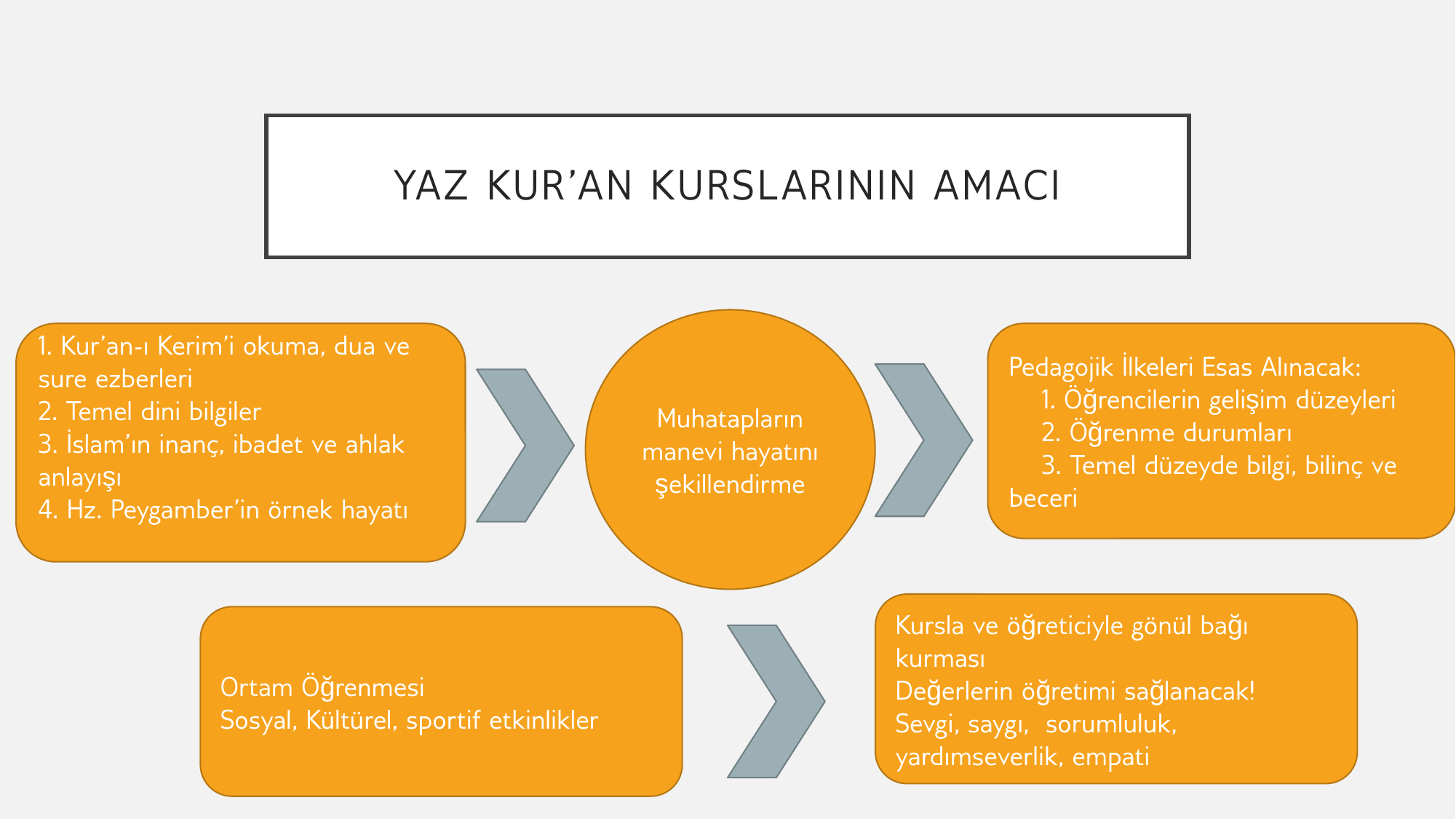

# Yaz kur’an kurslarının amacı
Muhatapların manevi hayatını şekillendirme
1. Kur’an-ı Kerim’i okuma, dua ve sure ezberleri
2. Temel dini bilgiler
3. İslam’ın inanç, ibadet ve ahlak anlayışı
4. Hz. Peygamber’in örnek hayatı

Pedagojik İlkeleri Esas Alınacak:
    1. Öğrencilerin gelişim düzeyleri
    2. Öğrenme durumları
    3. Temel düzeyde bilgi, bilinç ve beceri

Kursla ve öğreticiyle gönül bağı kurması
Değerlerin öğretimi sağlanacak!
Sevgi, saygı,  sorumluluk, yardımseverlik, empati
Ortam Öğrenmesi
Sosyal, Kültürel, sportif etkinlikler